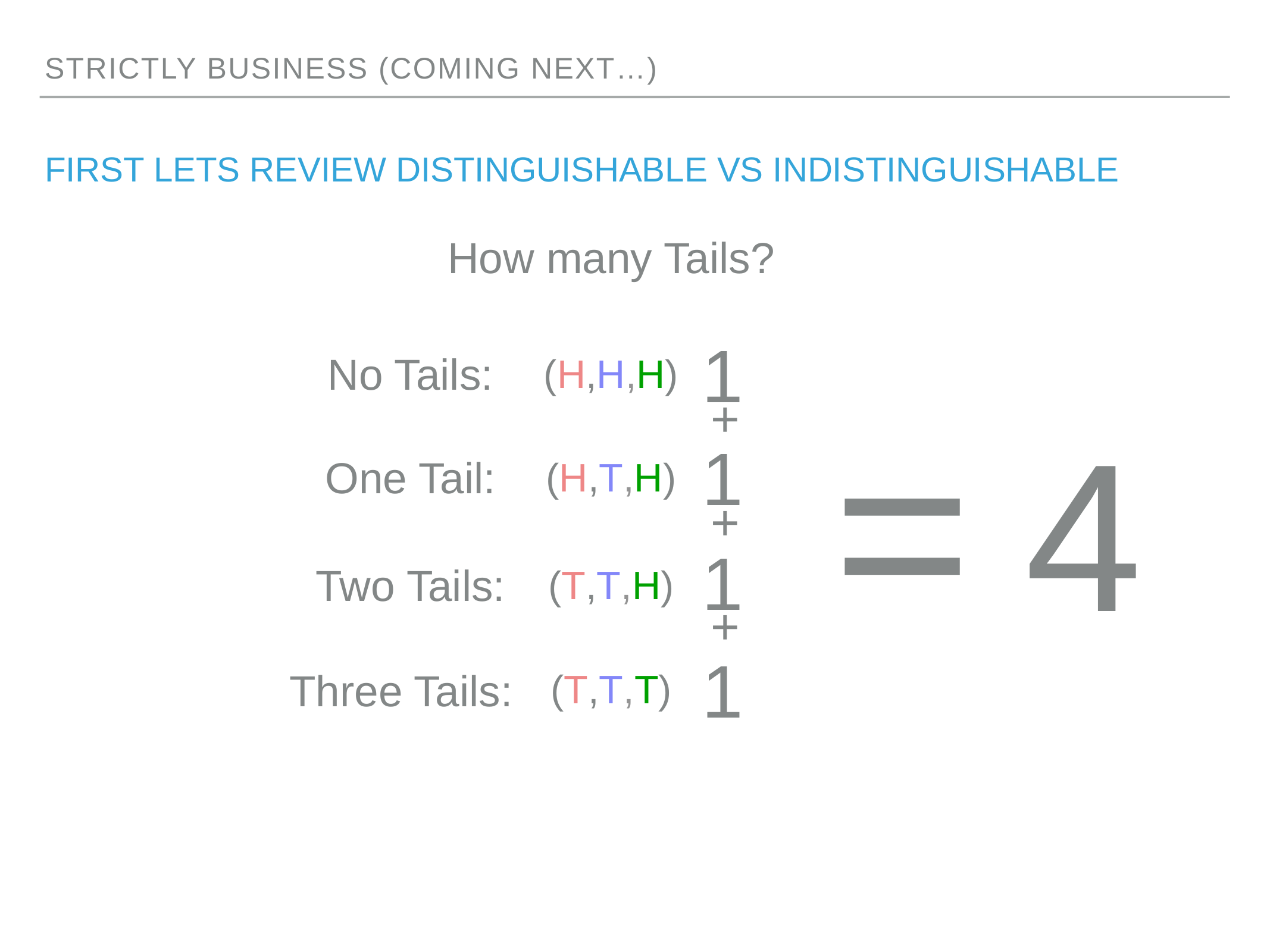

strictly business (coming next…)
# first lets review distinguishable vs indistinguishable
How many Tails?
1
No Tails:
(H,H,H)
=
+
4
1
One Tail:
(H,T,H)
+
1
Two Tails:
(T,T,H)
+
1
(T,T,T)
Three Tails: